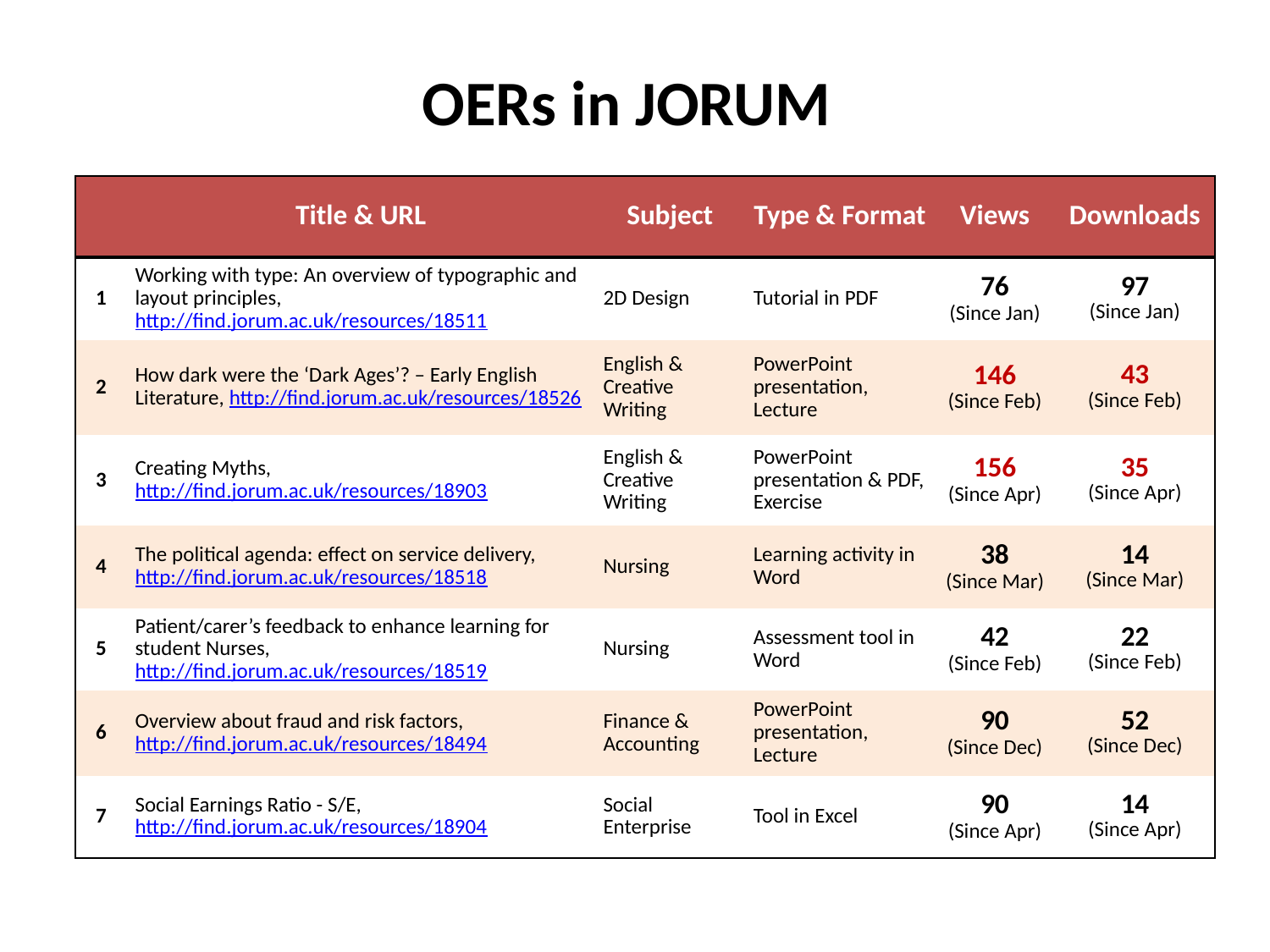

OERs in JORUM
|  | Title & URL | Subject | Type & Format | Views | Downloads |
| --- | --- | --- | --- | --- | --- |
| 1 | Working with type: An overview of typographic and layout principles, http://find.jorum.ac.uk/resources/18511 | 2D Design | Tutorial in PDF | 76 (Since Jan) | 97 (Since Jan) |
| 2 | How dark were the ‘Dark Ages’? – Early English Literature, http://find.jorum.ac.uk/resources/18526 | English & Creative Writing | PowerPoint presentation, Lecture | 146 (Since Feb) | 43 (Since Feb) |
| 3 | Creating Myths, http://find.jorum.ac.uk/resources/18903 | English & Creative Writing | PowerPoint presentation & PDF, Exercise | 156 (Since Apr) | 35 (Since Apr) |
| 4 | The political agenda: effect on service delivery, http://find.jorum.ac.uk/resources/18518 | Nursing | Learning activity in Word | 38 (Since Mar) | 14 (Since Mar) |
| 5 | Patient/carer’s feedback to enhance learning for student Nurses, http://find.jorum.ac.uk/resources/18519 | Nursing | Assessment tool in Word | 42 (Since Feb) | 22 (Since Feb) |
| 6 | Overview about fraud and risk factors, http://find.jorum.ac.uk/resources/18494 | Finance & Accounting | PowerPoint presentation, Lecture | 90 (Since Dec) | 52 (Since Dec) |
| 7 | Social Earnings Ratio - S/E, http://find.jorum.ac.uk/resources/18904 | Social Enterprise | Tool in Excel | 90 (Since Apr) | 14 (Since Apr) |